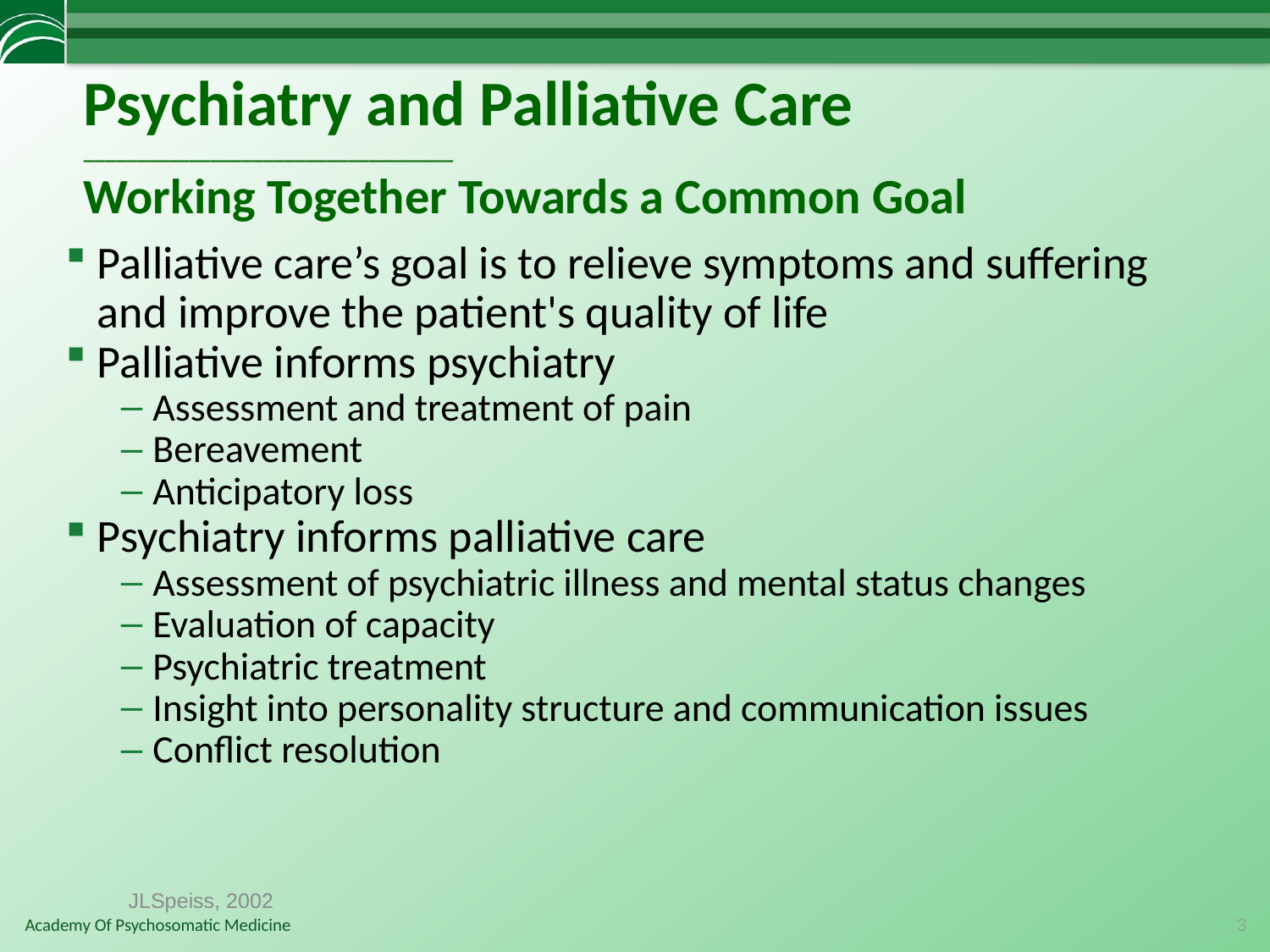

# Psychiatry and Palliative Care ___________________________________ Working Together Towards a Common Goal
Palliative care’s goal is to relieve symptoms and suffering and improve the patient's quality of life
Palliative informs psychiatry
Assessment and treatment of pain
Bereavement
Anticipatory loss
Psychiatry informs palliative care
Assessment of psychiatric illness and mental status changes
Evaluation of capacity
Psychiatric treatment
Insight into personality structure and communication issues
Conflict resolution

JLSpeiss, 2002
3